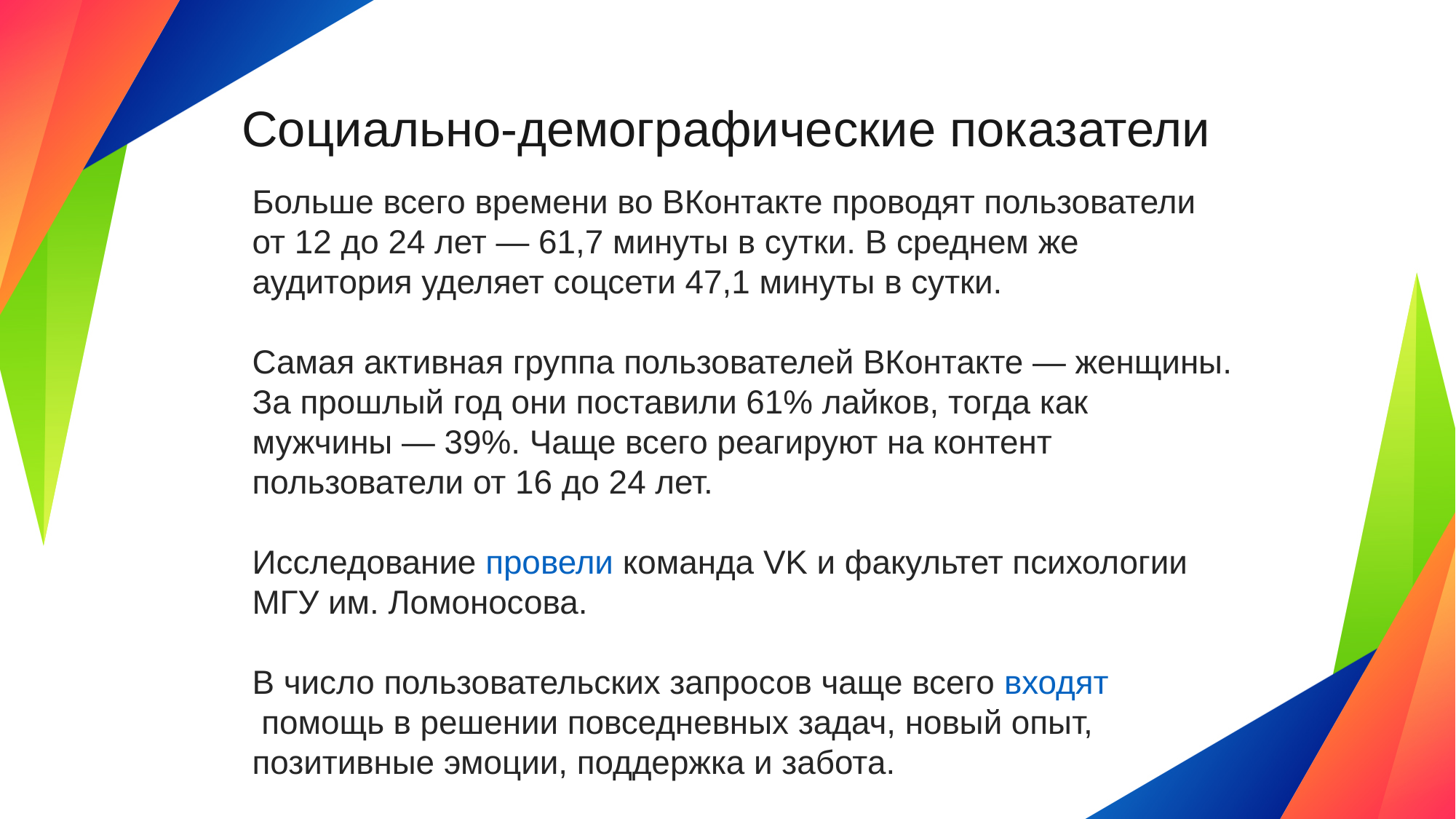

# Социально-демографические показатели
Больше всего времени во ВКонтакте проводят пользователи от 12 до 24 лет — 61,7 минуты в сутки. В среднем же аудитория уделяет соцсети 47,1 минуты в сутки.
Самая активная группа пользователей ВКонтакте — женщины. За прошлый год они поставили 61% лайков, тогда как мужчины — 39%. Чаще всего реагируют на контент пользователи от 16 до 24 лет.
Исследование провели команда VK и факультет психологии МГУ им. Ломоносова.
В число пользовательских запросов чаще всего входят помощь в решении повседневных задач, новый опыт, позитивные эмоции, поддержка и забота.